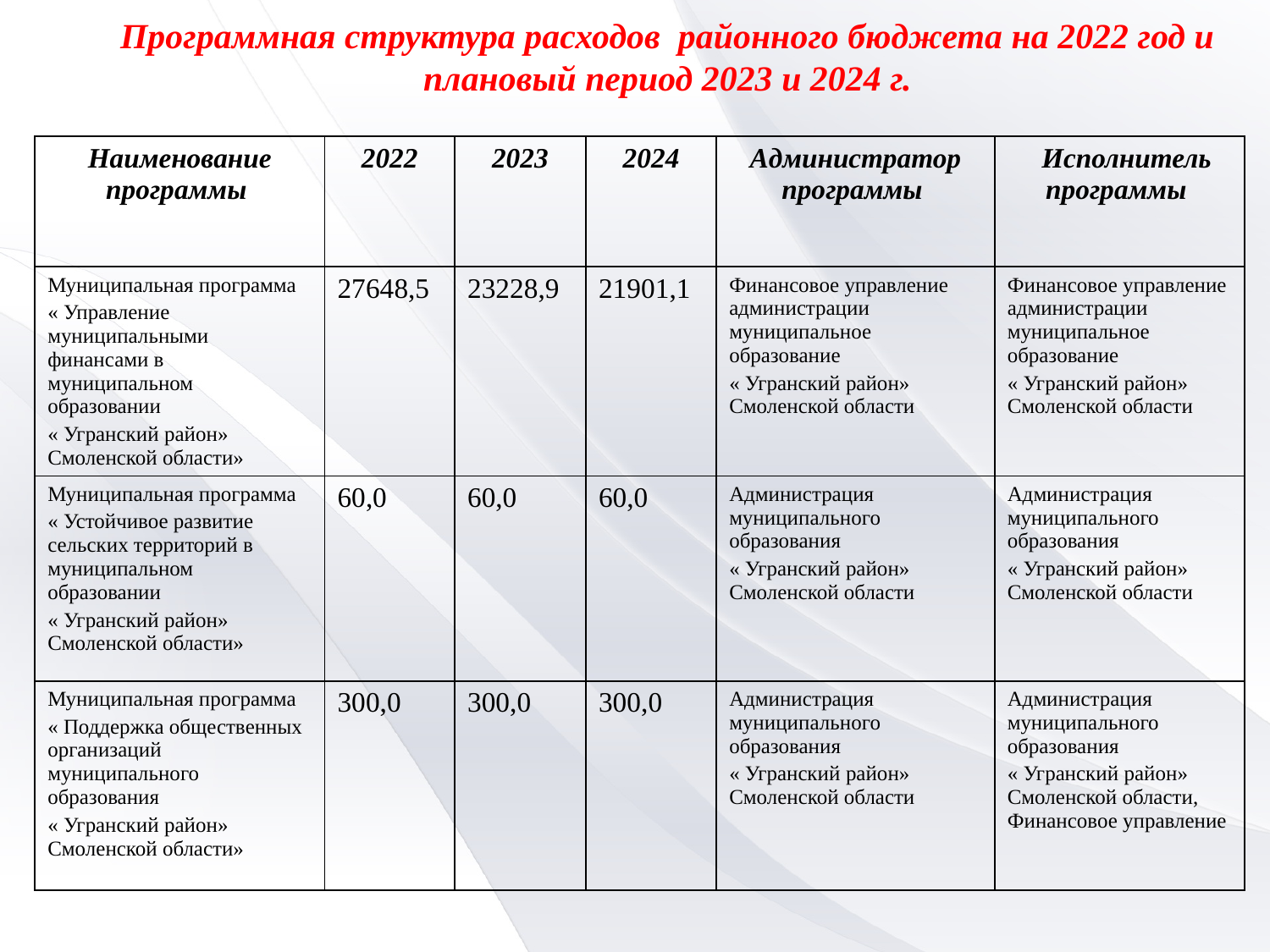

Программная структура расходов  районного бюджета на 2022 год и плановый период 2023 и 2024 г.
| Наименование программы | 2022 | 2023 | 2024 | Администратор программы | Исполнитель программы |
| --- | --- | --- | --- | --- | --- |
| Муниципальная программа « Управление муниципальными финансами в муниципальном образовании « Угранский район» Смоленской области» | 27648,5 | 23228,9 | 21901,1 | Финансовое управление администрации муниципальное образование « Угранский район» Смоленской области | Финансовое управление администрации муниципальное образование « Угранский район» Смоленской области |
| Муниципальная программа « Устойчивое развитие сельских территорий в муниципальном образовании « Угранский район» Смоленской области» | 60,0 | 60,0 | 60,0 | Администрация муниципального образования « Угранский район» Смоленской области | Администрация муниципального образования « Угранский район» Смоленской области |
| Муниципальная программа « Поддержка общественных организаций муниципального образования « Угранский район» Смоленской области» | 300,0 | 300,0 | 300,0 | Администрация муниципального образования « Угранский район» Смоленской области | Администрация муниципального образования « Угранский район» Смоленской области, Финансовое управление |